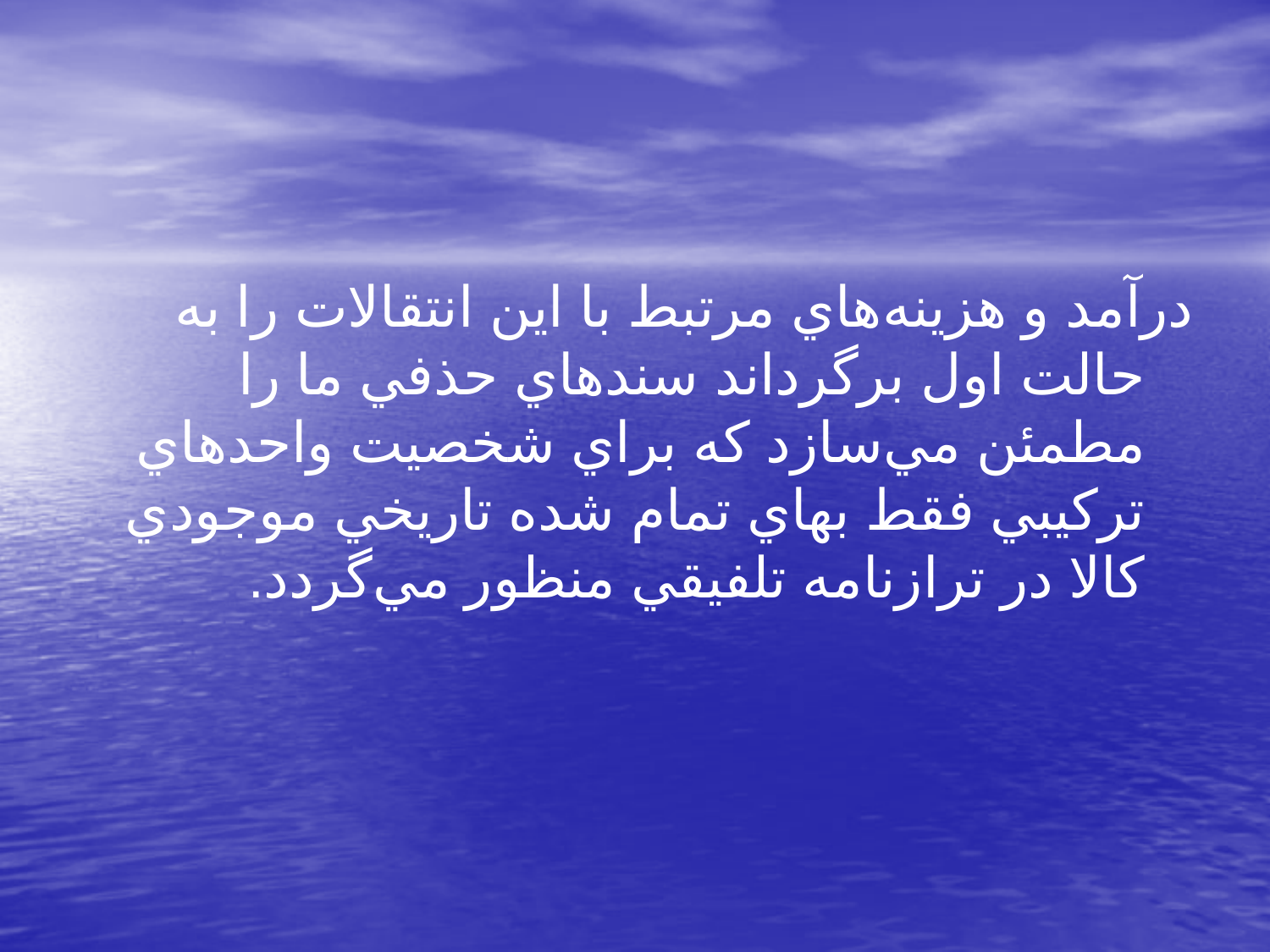

درآمد و هزينه‌هاي مرتبط با اين انتقالات را به حالت اول برگرداند سندهاي حذفي ما را مطمئن مي‌سازد كه براي شخصيت واحدهاي تركيبي فقط بهاي تمام شده تاريخي موجودي كالا در ترازنامه تلفيقي منظور مي‌گردد.